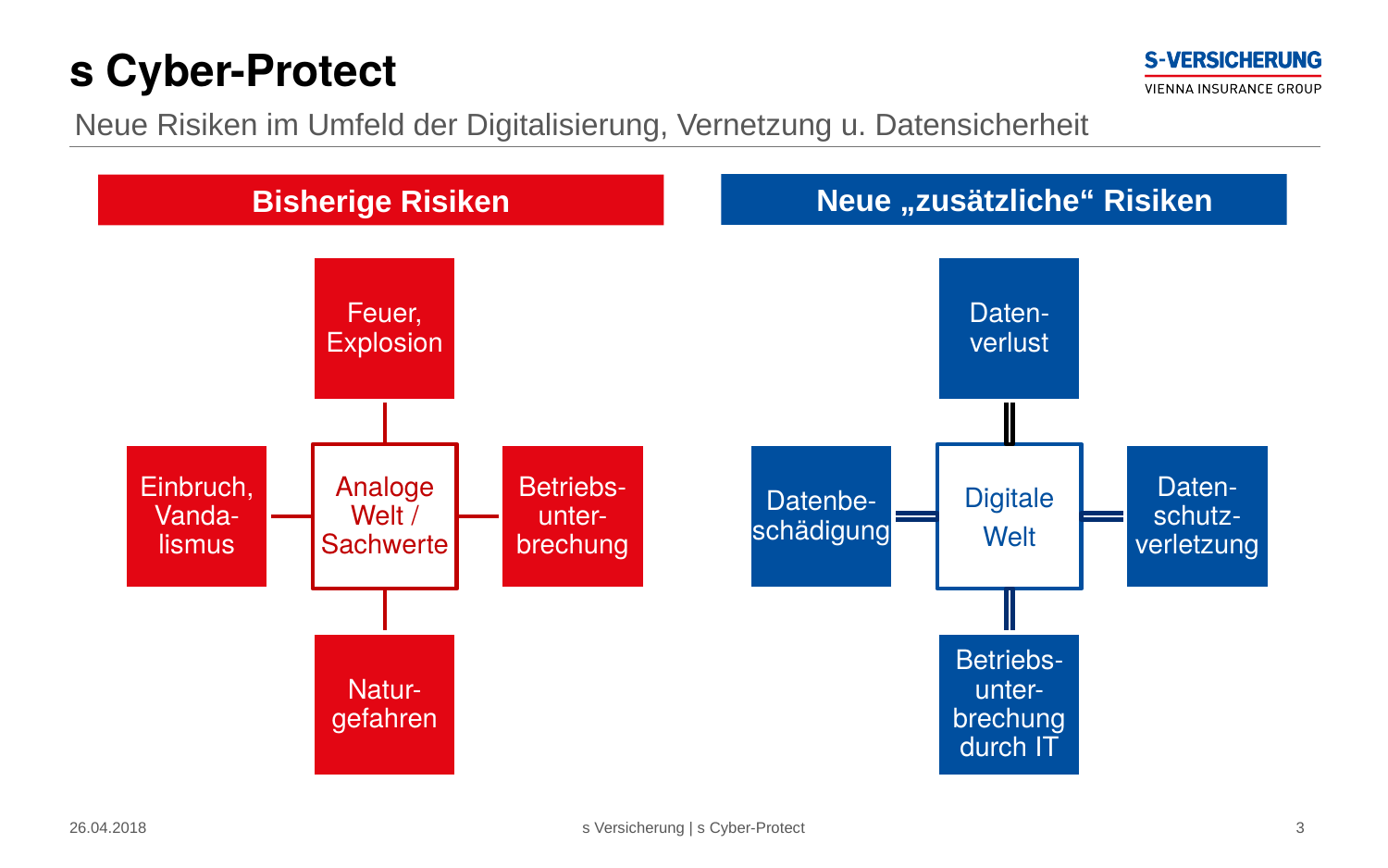

# s Cyber-Protect
Neue Risiken im Umfeld der Digitalisierung, Vernetzung u. Datensicherheit
Neue „zusätzliche“ Risiken
Bisherige Risiken
Analoge Welt / Sachwerte

Feuer, Explosion

Betriebs-unter-brechung

Natur-gefahren

Einbruch, Vanda-lismus

Digitale
Welt

Welt

Daten-verlust

Daten-schutz-verletzung

Betriebs-unter-brechung durch IT

Datenbe-schädigung
26.04.2018
s Versicherung | s Cyber-Protect
3